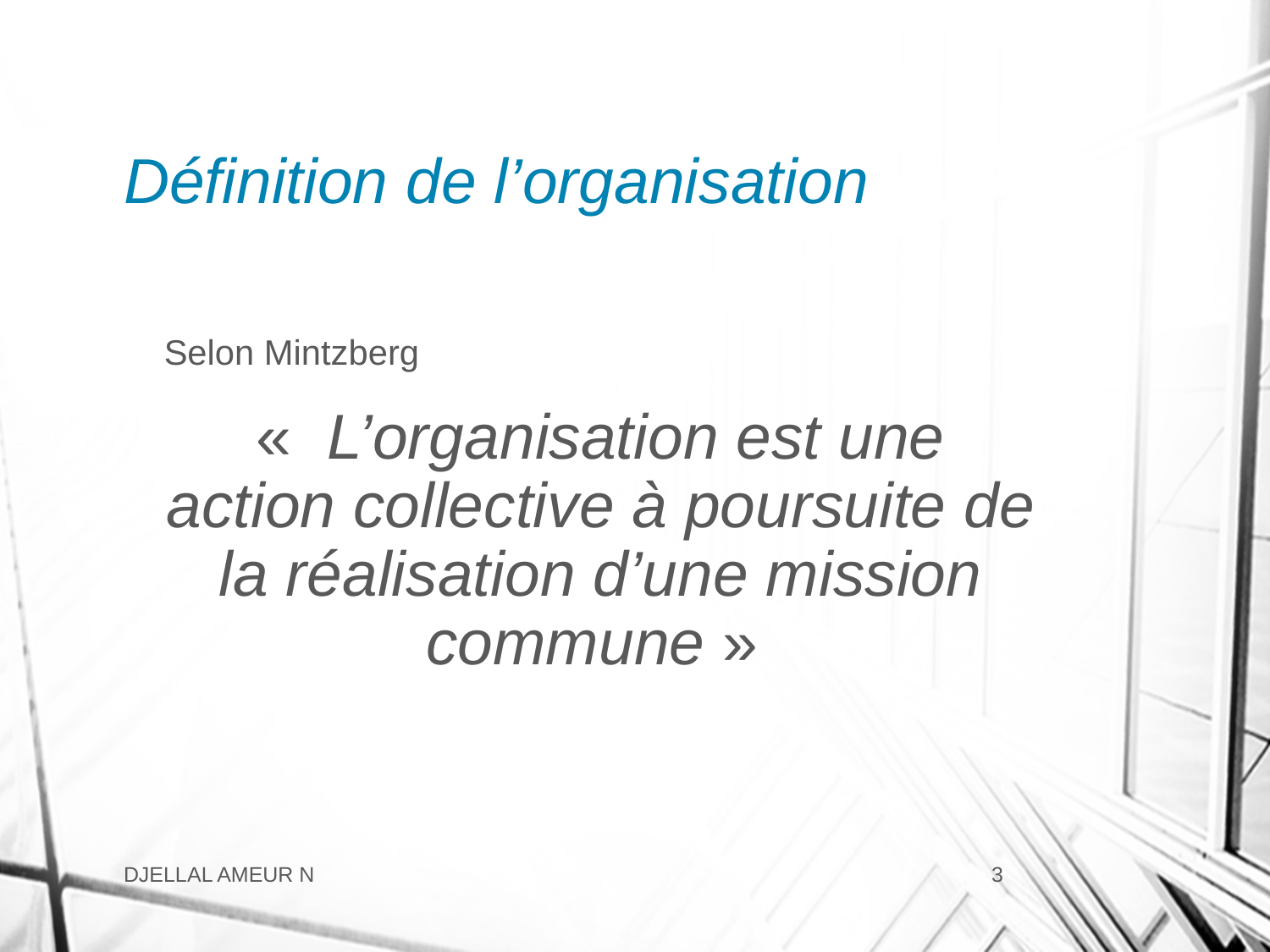

# Définition de l’organisation

Selon Mintzberg
«  L’organisation est une action collective à poursuite de la réalisation d’une mission commune »
DJELLAL AMEUR N
3